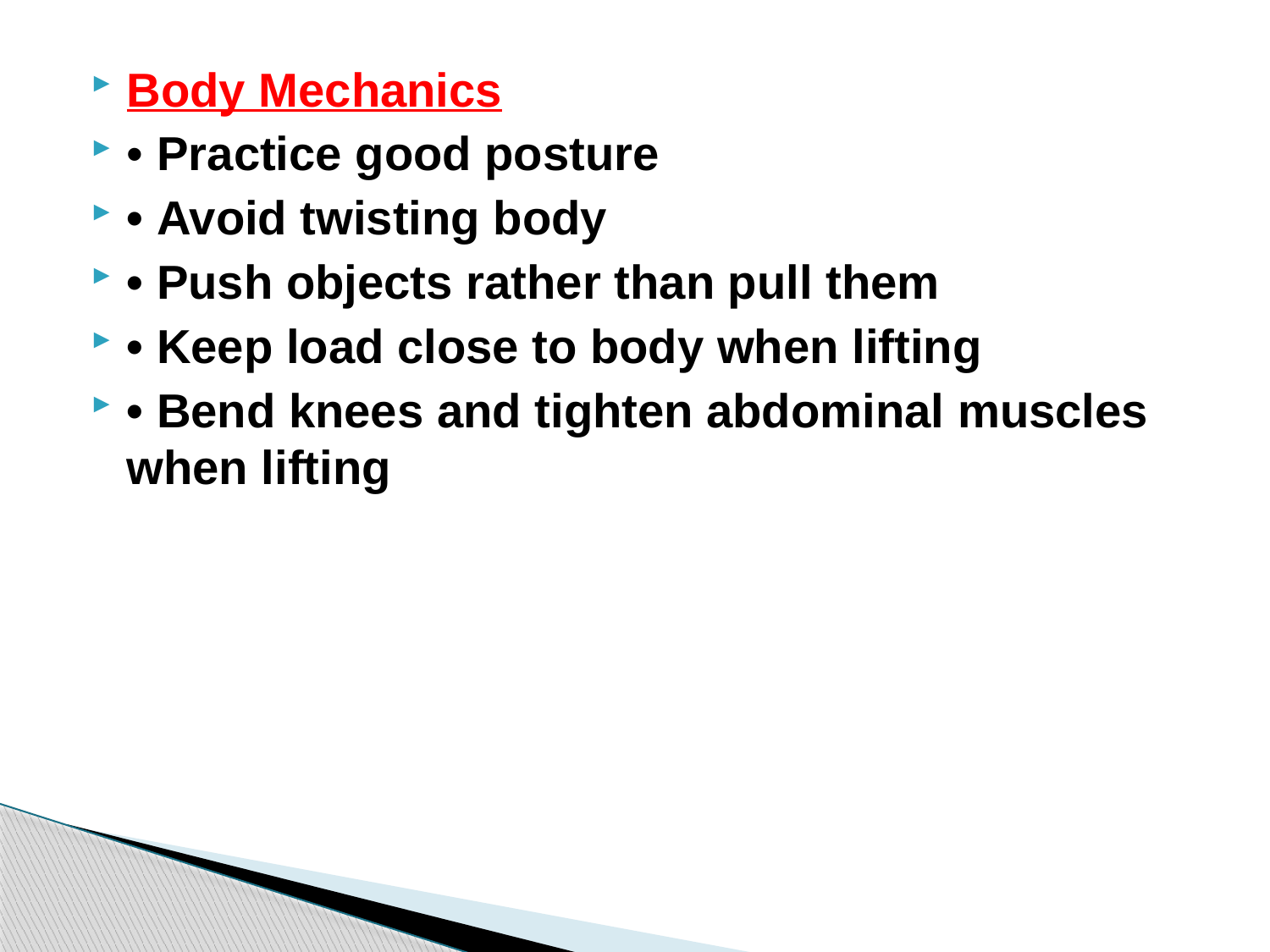

Body Mechanics
• Practice good posture
• Avoid twisting body
• Push objects rather than pull them
• Keep load close to body when lifting
• Bend knees and tighten abdominal muscles when lifting